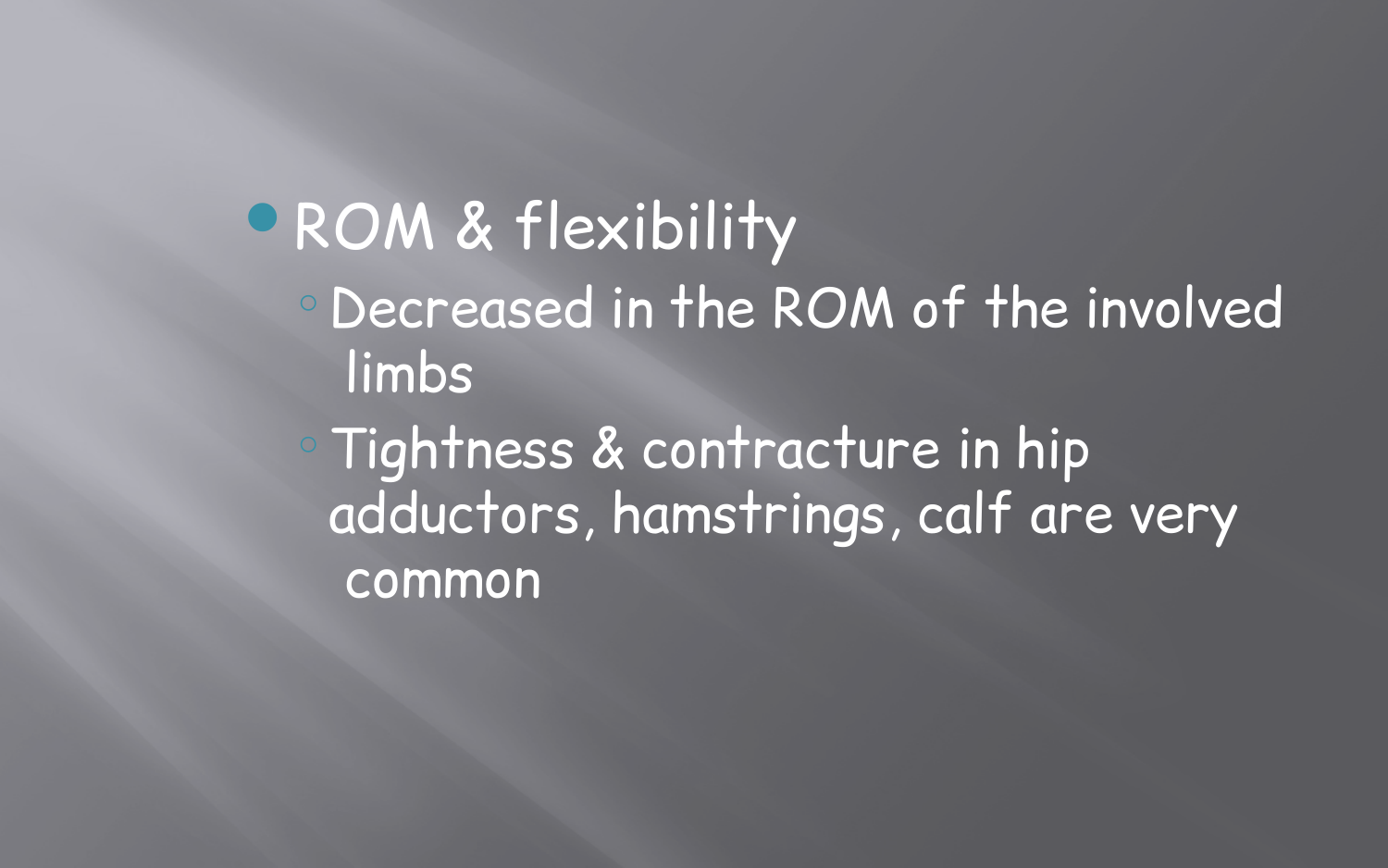

ROM & flexibility
Decreased in the ROM of the involved  limbs
Tightness & contracture in hip  adductors, hamstrings, calf are very  common